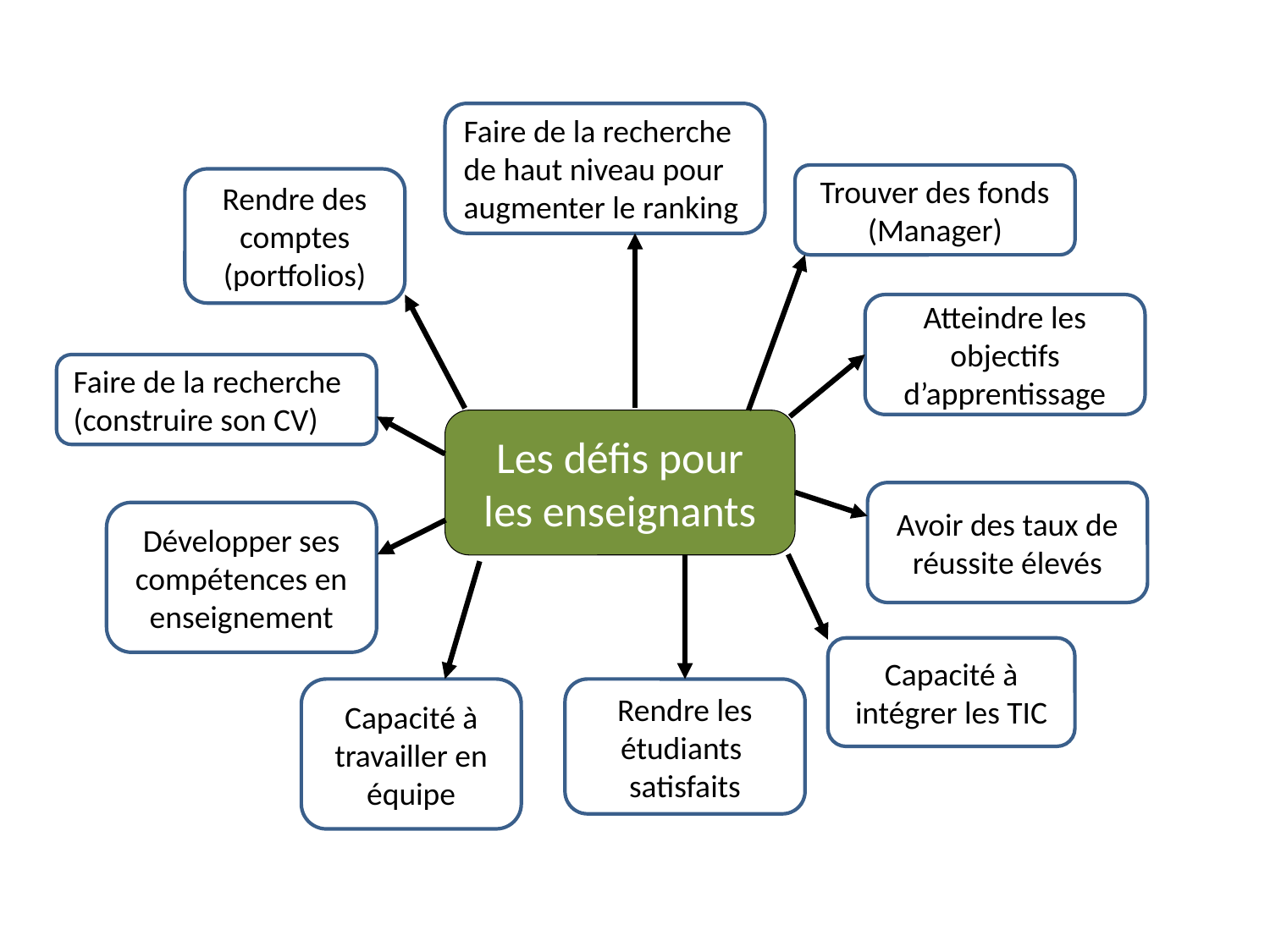

Faire de la recherche
de haut niveau pour augmenter le ranking
Trouver des fonds
(Manager)
Rendre des comptes
(portfolios)
Atteindre les objectifs d’apprentissage
Faire de la recherche
(construire son CV)
Les défis pour
 les enseignants
Avoir des taux de réussite élevés
Développer ses compétences en enseignement
Capacité à intégrer les TIC
Capacité à travailler en équipe
Rendre les étudiants
satisfaits